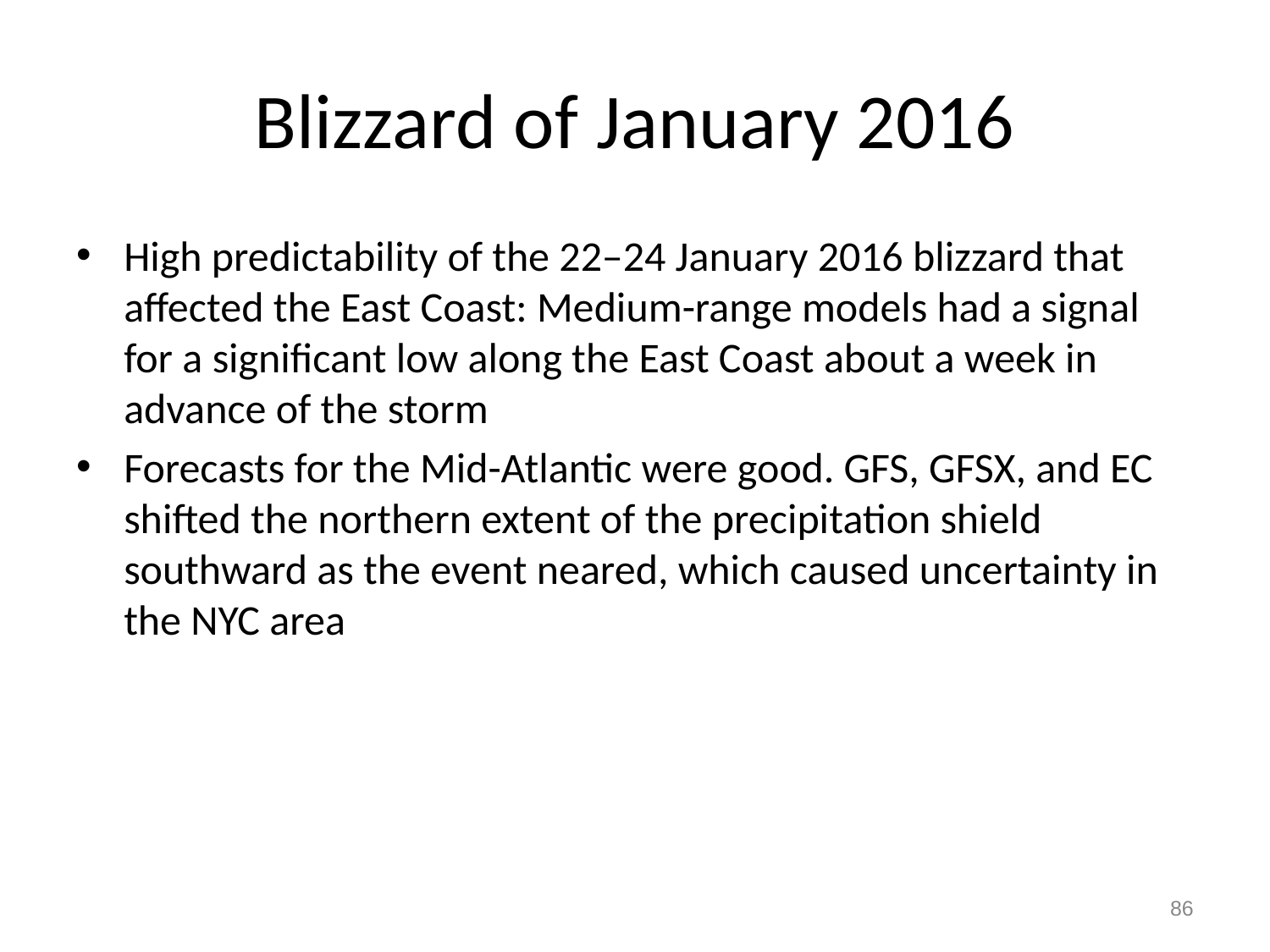

# Blizzard of January 2016
High predictability of the 22–24 January 2016 blizzard that affected the East Coast: Medium-range models had a signal for a significant low along the East Coast about a week in advance of the storm
Forecasts for the Mid-Atlantic were good. GFS, GFSX, and EC shifted the northern extent of the precipitation shield southward as the event neared, which caused uncertainty in the NYC area
86